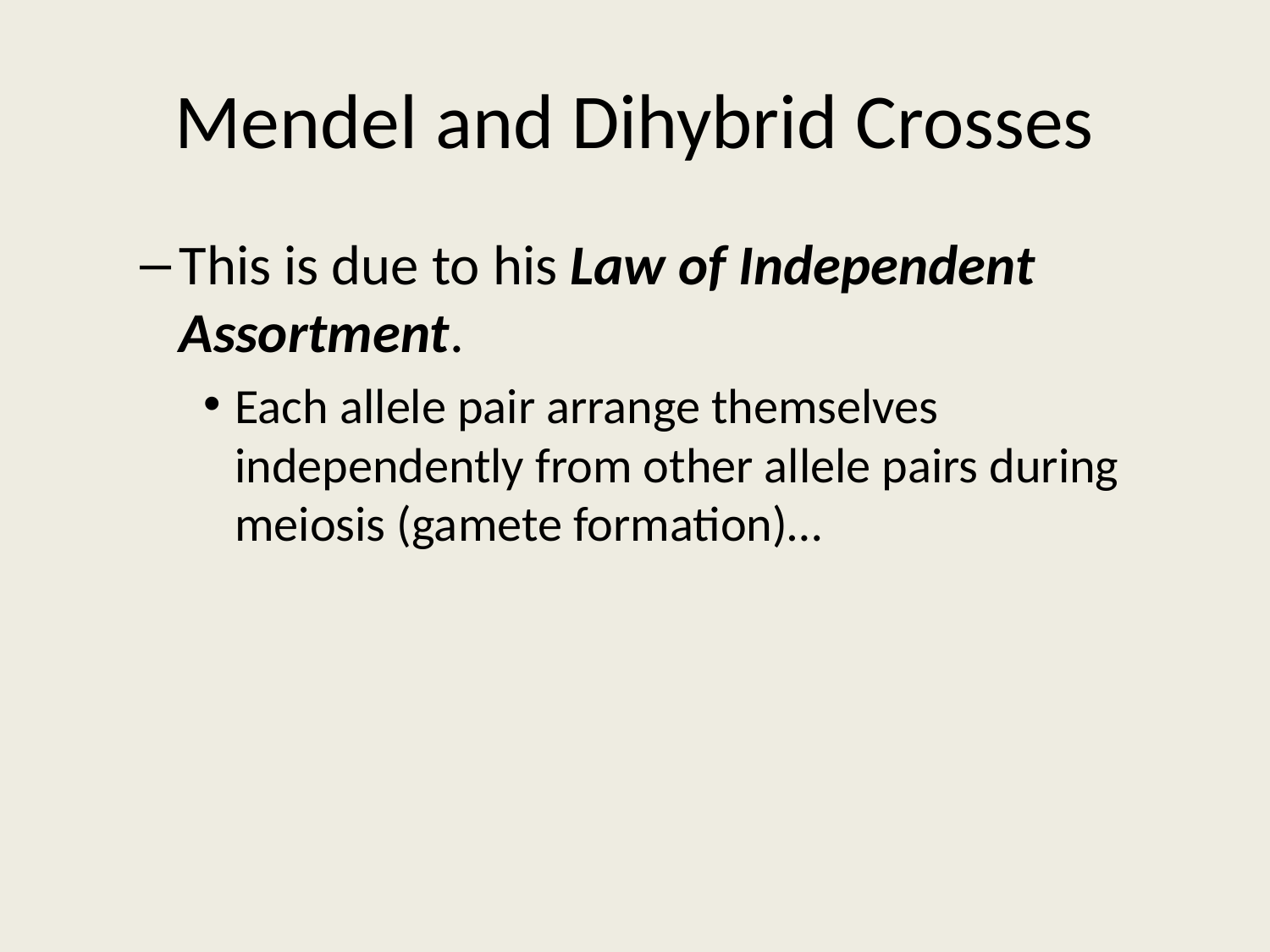

# Mendel and Dihybrid Crosses
This is due to his Law of Independent Assortment.
Each allele pair arrange themselves independently from other allele pairs during meiosis (gamete formation)…